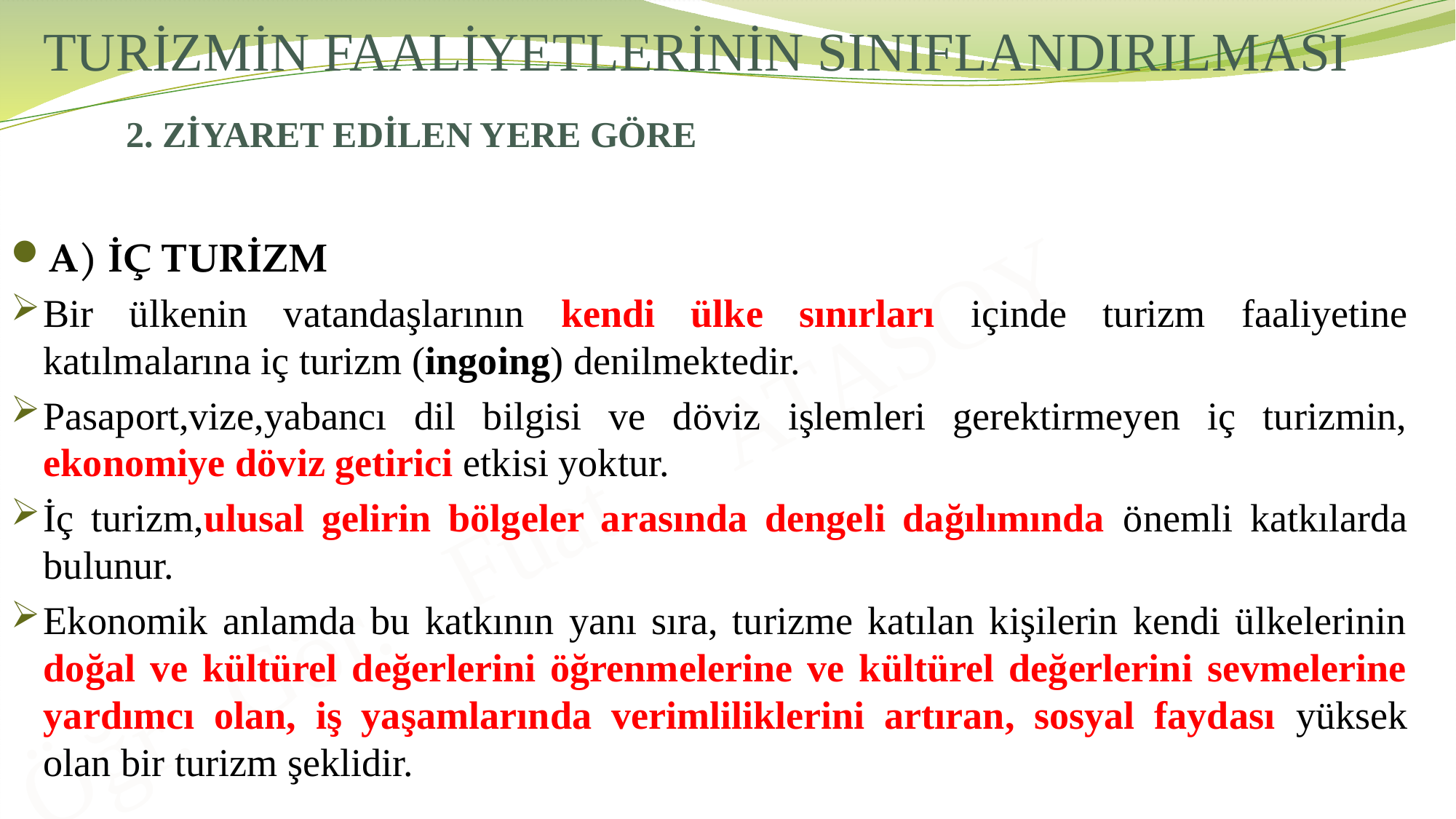

# TURİZMİN FAALİYETLERİNİN SINIFLANDIRILMASI
2. ZİYARET EDİLEN YERE GÖRE
A) İÇ TURİZM
Bir ülkenin vatandaşlarının kendi ülke sınırları içinde turizm faaliyetine katılmalarına iç turizm (ingoing) denilmektedir.
Pasaport,vize,yabancı dil bilgisi ve döviz işlemleri gerektirmeyen iç turizmin, ekonomiye döviz getirici etkisi yoktur.
İç turizm,ulusal gelirin bölgeler arasında dengeli dağılımında önemli katkılarda bulunur.
Ekonomik anlamda bu katkının yanı sıra, turizme katılan kişilerin kendi ülkelerinin doğal ve kültürel değerlerini öğrenmelerine ve kültürel değerlerini sevmelerine yardımcı olan, iş yaşamlarında verimliliklerini artıran, sosyal faydası yüksek olan bir turizm şeklidir.